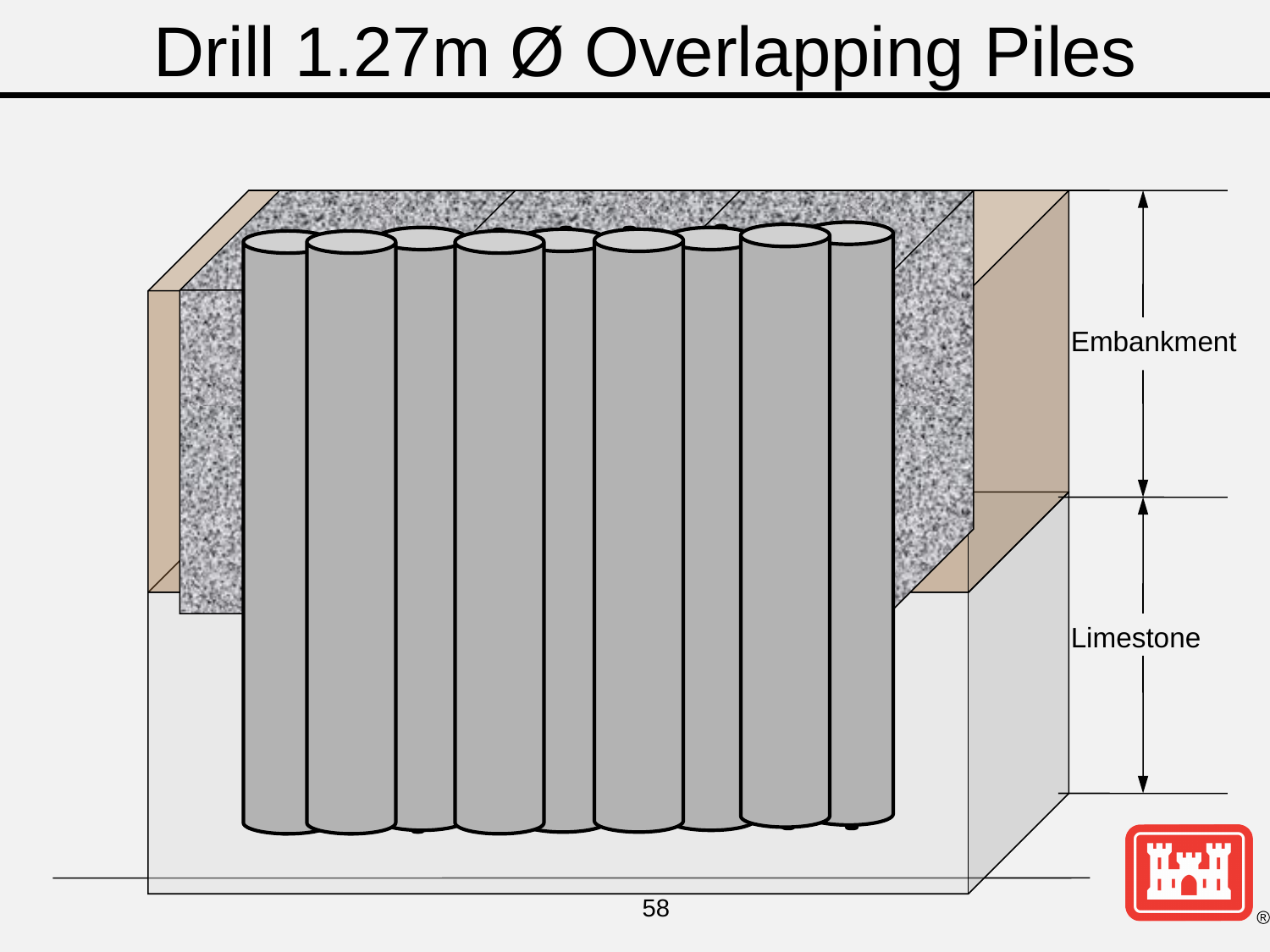

Drill 1.27m Ø Overlapping Piles

Embankment

Limestone

P
S
P

58